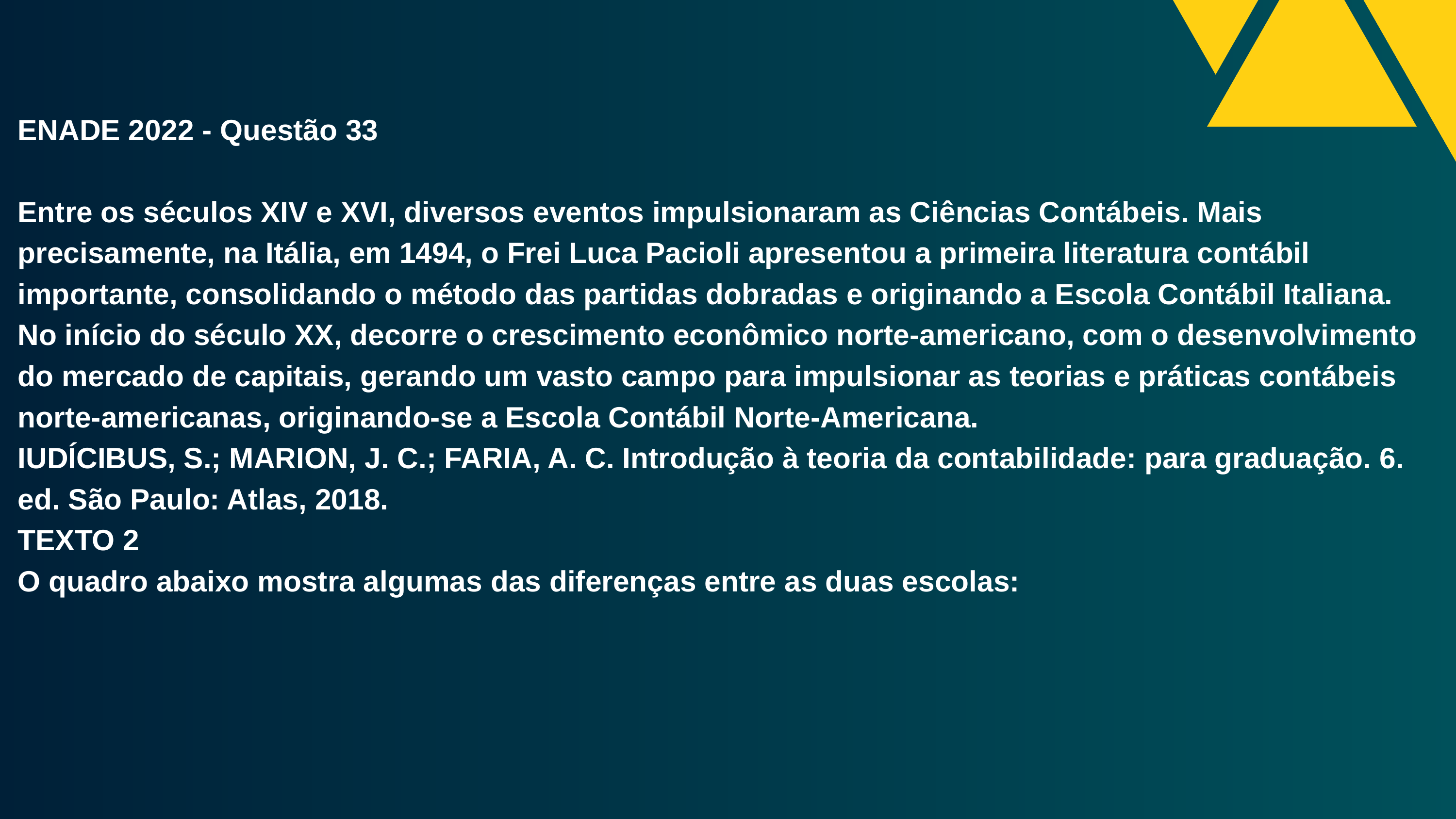

ENADE 2022 - Questão 33

Entre os séculos XIV e XVI, diversos eventos impulsionaram as Ciências Contábeis. Mais precisamente, na Itália, em 1494, o Frei Luca Pacioli apresentou a primeira literatura contábil importante, consolidando o método das partidas dobradas e originando a Escola Contábil Italiana. No início do século XX, decorre o crescimento econômico norte-americano, com o desenvolvimento do mercado de capitais, gerando um vasto campo para impulsionar as teorias e práticas contábeis norte-americanas, originando-se a Escola Contábil Norte-Americana.
IUDÍCIBUS, S.; MARION, J. C.; FARIA, A. C. Introdução à teoria da contabilidade: para graduação. 6. ed. São Paulo: Atlas, 2018.
TEXTO 2
O quadro abaixo mostra algumas das diferenças entre as duas escolas: